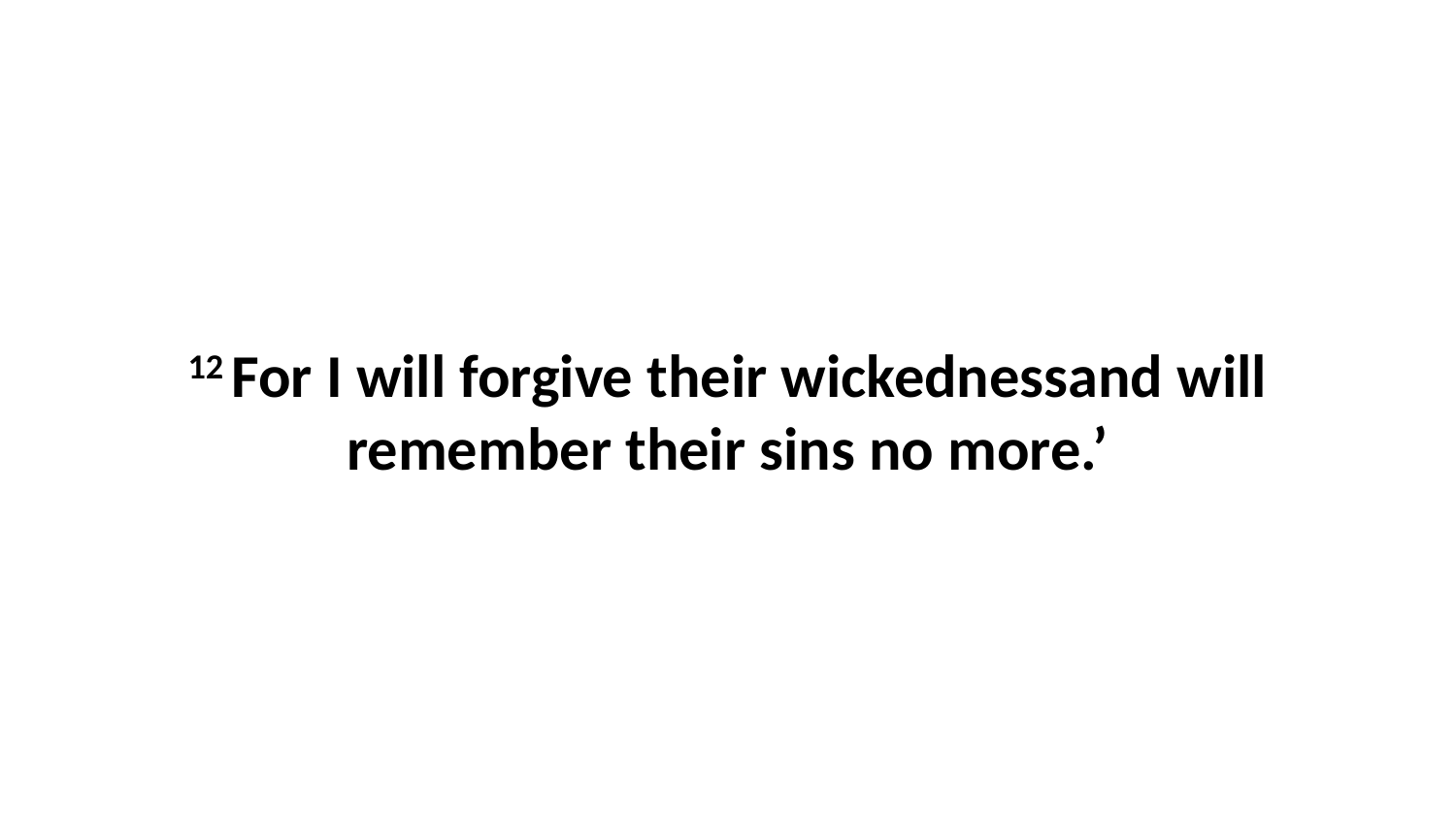

12 For I will forgive their wickednessand will remember their sins no more.’